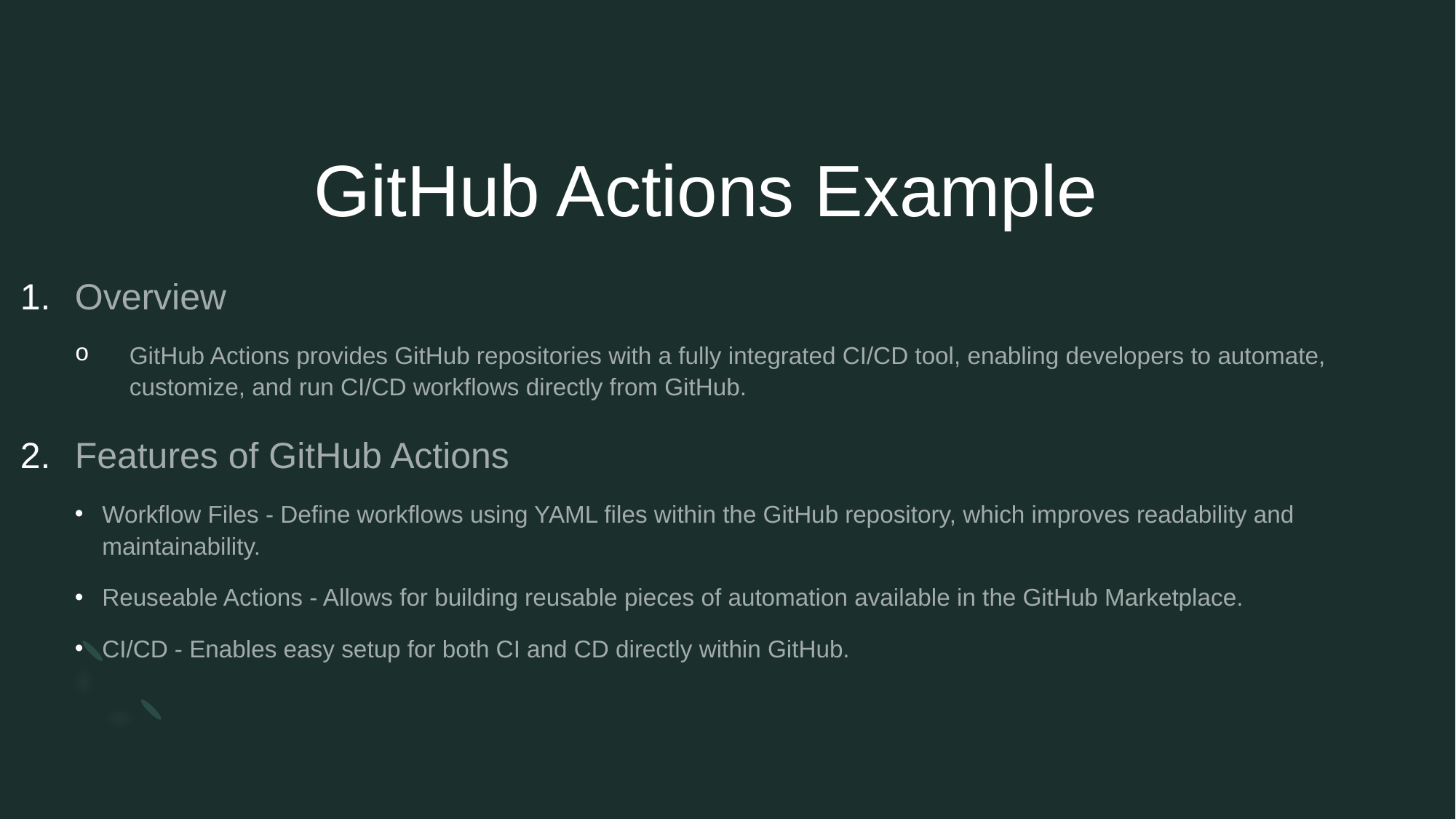

# GitHub Actions Example
Overview
GitHub Actions provides GitHub repositories with a fully integrated CI/CD tool, enabling developers to automate, customize, and run CI/CD workflows directly from GitHub.
Features of GitHub Actions
Workflow Files - Define workflows using YAML files within the GitHub repository, which improves readability and maintainability.
Reuseable Actions - Allows for building reusable pieces of automation available in the GitHub Marketplace.
CI/CD - Enables easy setup for both CI and CD directly within GitHub.